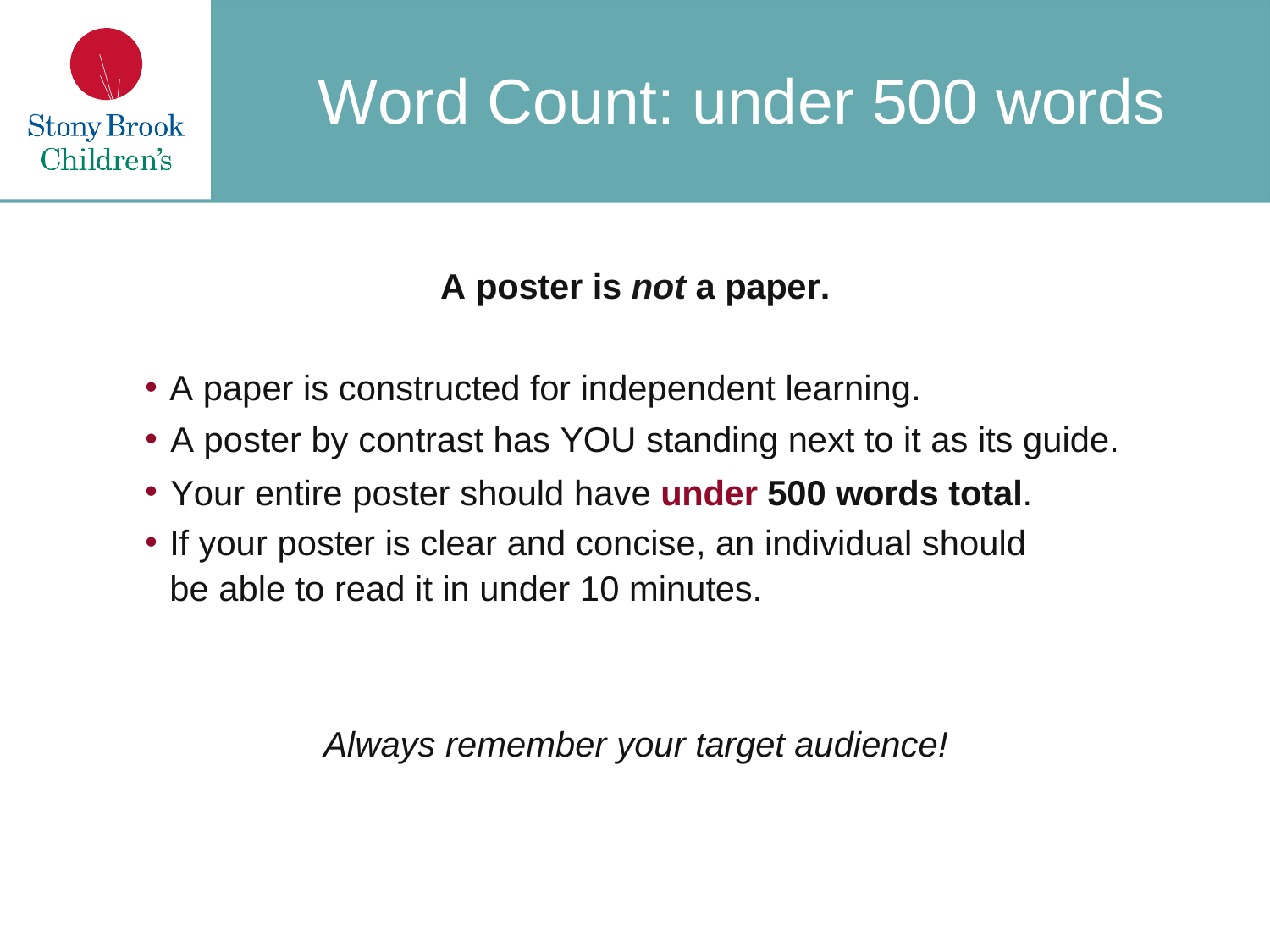

# Word Count: under 500 words
A poster is not a paper.

A paper is constructed for independent learning.
A poster by contrast has YOU standing next to it as its guide.

Your entire poster should have under 500 words total.
If your poster is clear and concise, an individual should be able to read it in under 10 minutes.
Always remember your target audience!